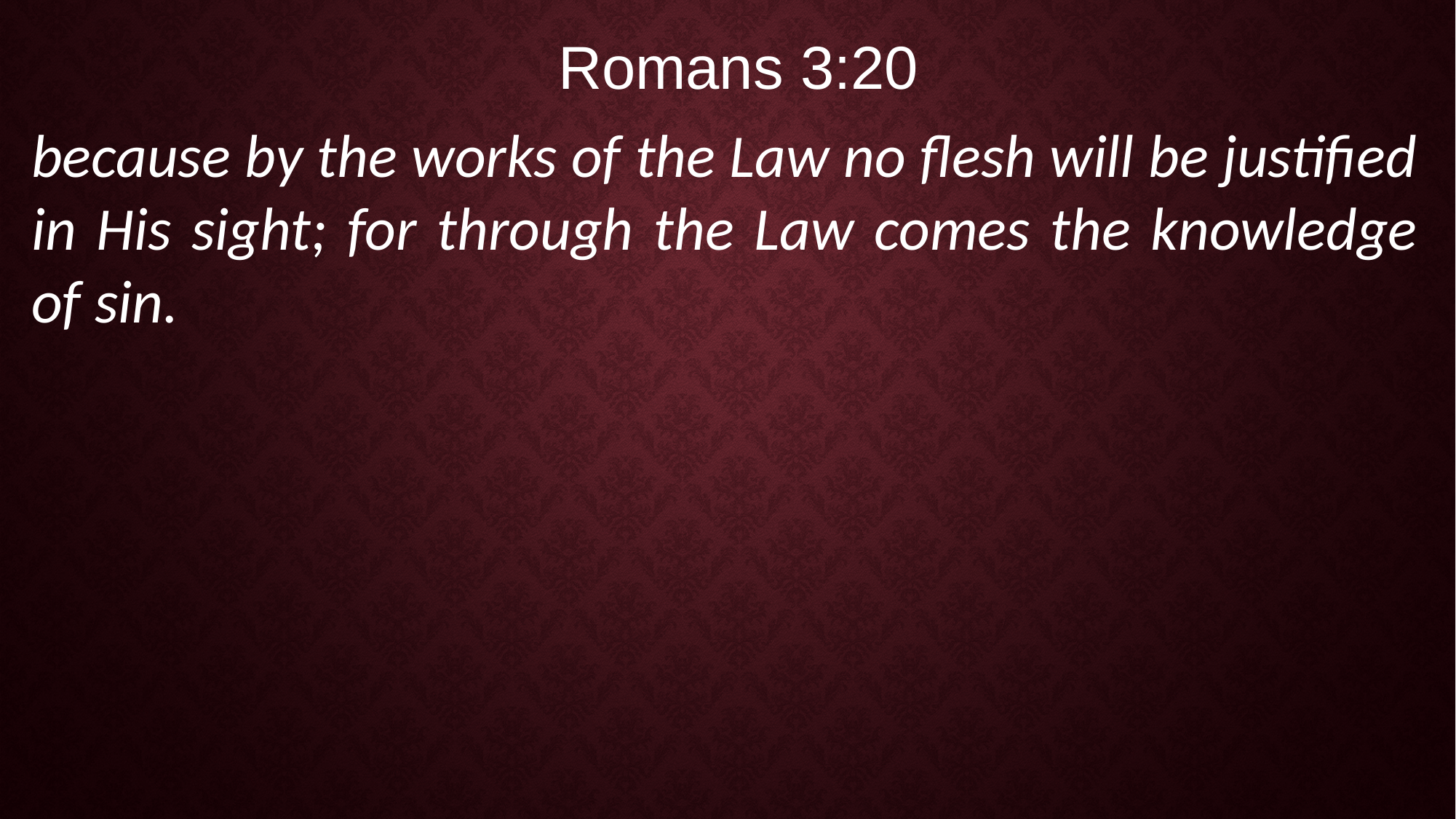

Romans 3:20
because by the works of the Law no flesh will be justified in His sight; for through the Law comes the knowledge of sin.